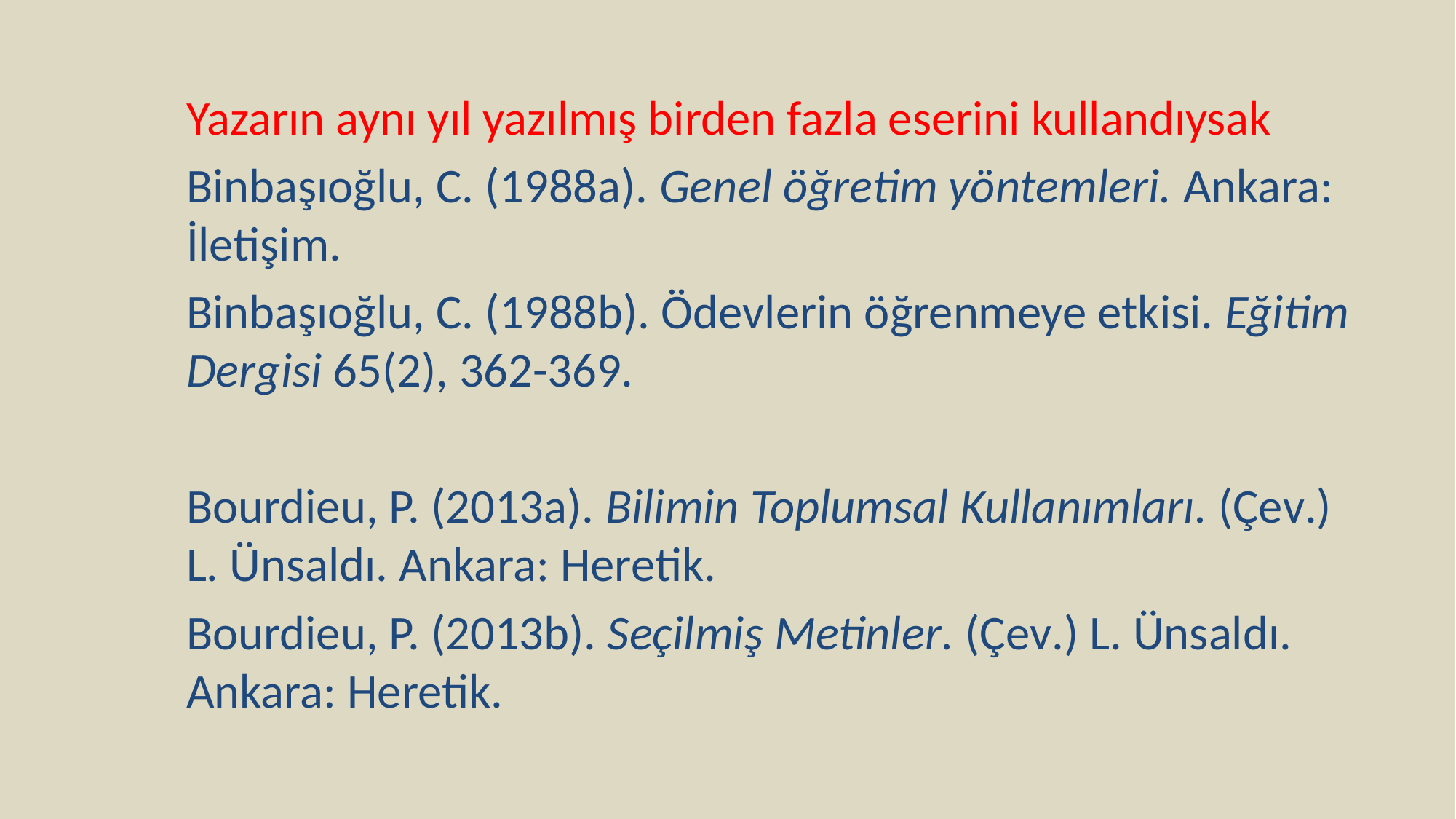

Yazarın aynı yıl yazılmış birden fazla eserini kullandıysak
Binbaşıoğlu, C. (1988a). Genel öğretim yöntemleri. Ankara: İletişim.
Binbaşıoğlu, C. (1988b). Ödevlerin öğrenmeye etkisi. Eğitim Dergisi 65(2), 362-369.

Bourdieu, P. (2013a). Bilimin Toplumsal Kullanımları. (Çev.) L. Ünsaldı. Ankara: Heretik.
Bourdieu, P. (2013b). Seçilmiş Metinler. (Çev.) L. Ünsaldı. Ankara: Heretik.